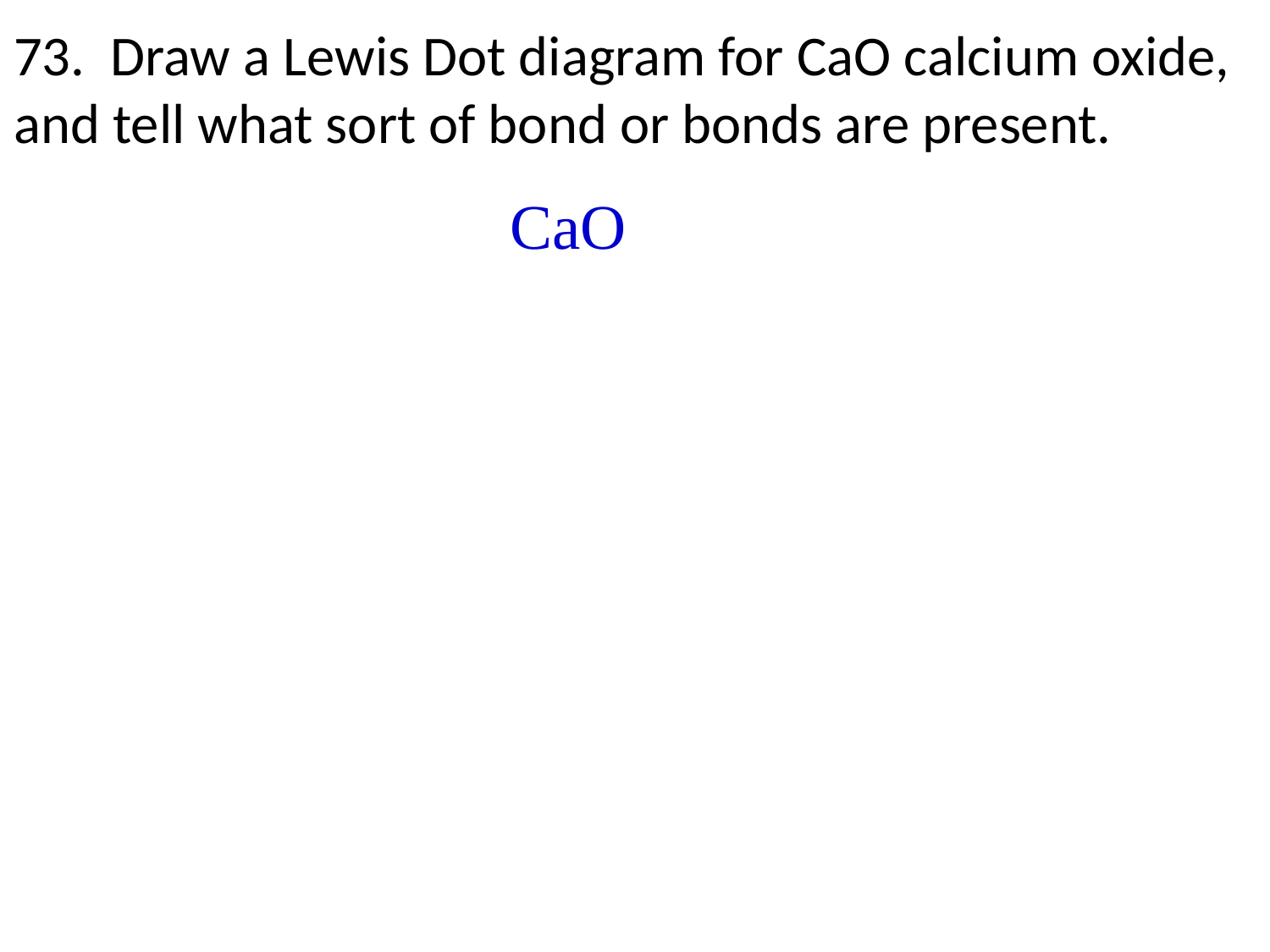

73.  Draw a Lewis Dot diagram for CaO calcium oxide, and tell what sort of bond or bonds are present.

CaO